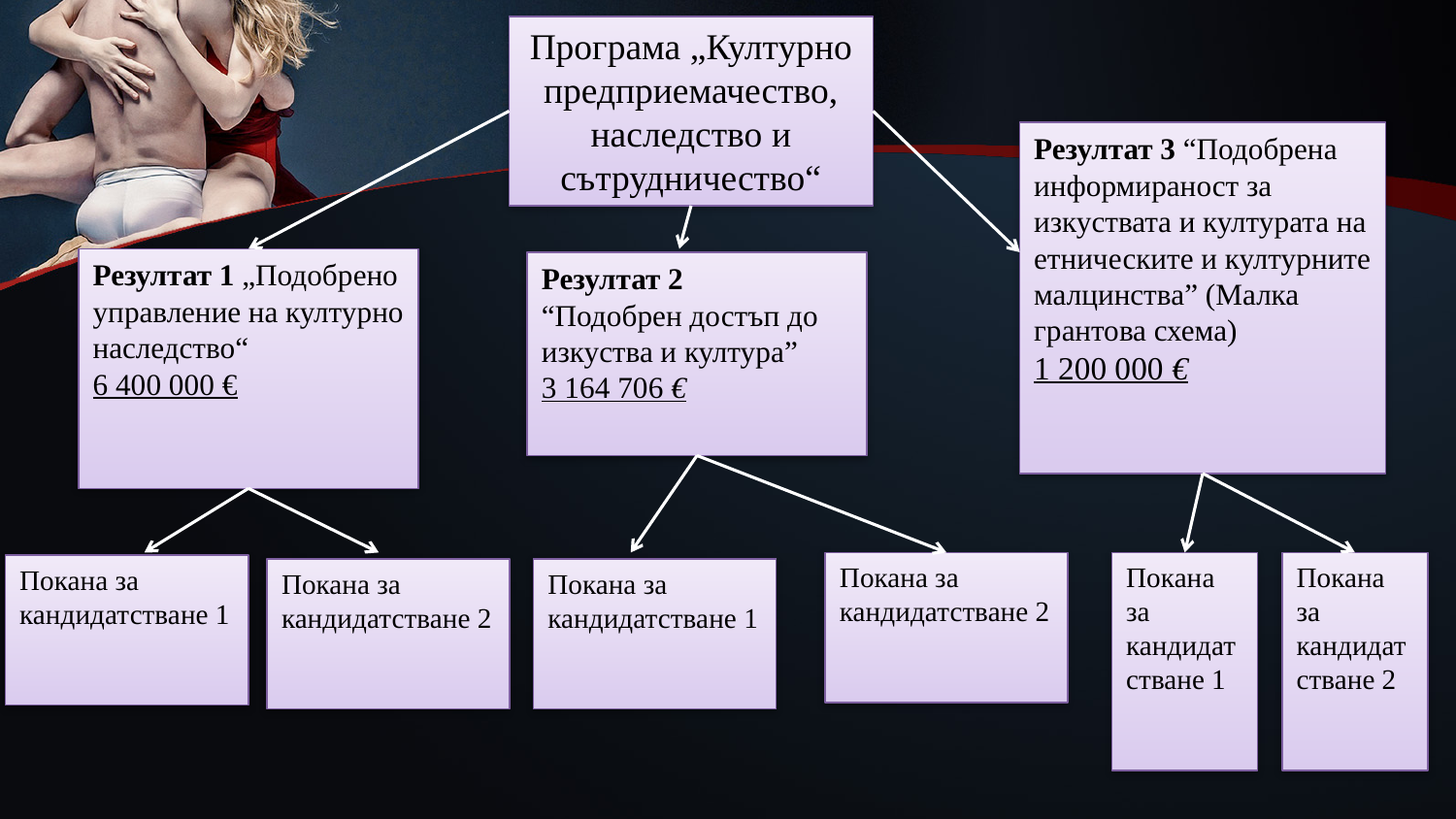

Програма „Културно предприемачество, наследство и сътрудничество“
Резултат 3 “Подобрена информираност за изкуствата и културата на етническите и културните малцинства” (Малка грантова схема)
1 200 000 €

Резултат 1 „Подобрено управление на културно наследство“
6 400 000 €

Резултат 2
“Подобрен достъп до изкуства и култура”
3 164 706 €

Покана за кандидатстване 2

Покана за кандидатстване 2

Покана за кандидатстване 1

Покана за кандидатстване 1

Покана за кандидатстване 2

Покана за кандидатстване 1